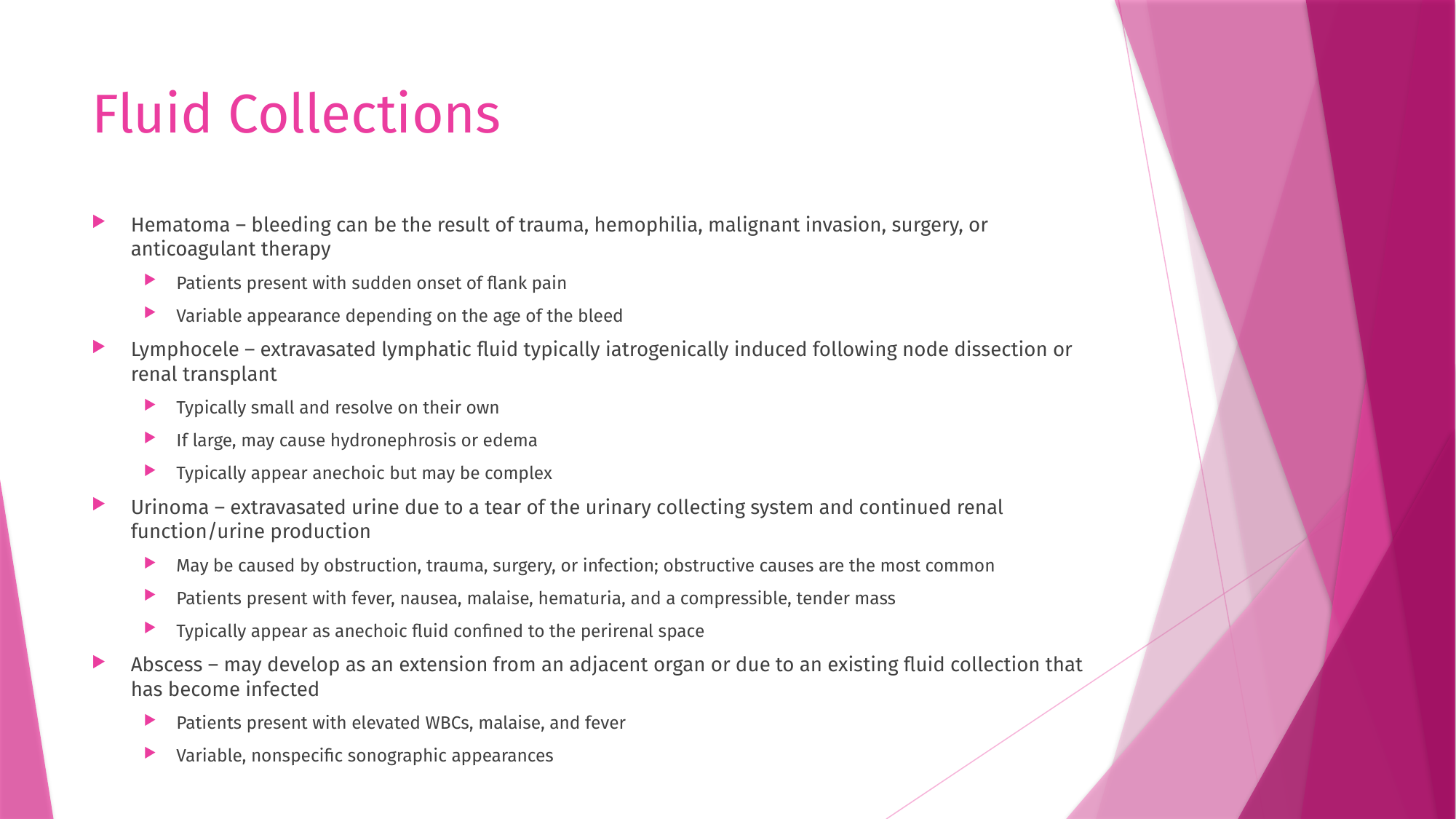

# Fluid Collections
Hematoma – bleeding can be the result of trauma, hemophilia, malignant invasion, surgery, or anticoagulant therapy
Patients present with sudden onset of flank pain
Variable appearance depending on the age of the bleed
Lymphocele – extravasated lymphatic fluid typically iatrogenically induced following node dissection or renal transplant
Typically small and resolve on their own
If large, may cause hydronephrosis or edema
Typically appear anechoic but may be complex
Urinoma – extravasated urine due to a tear of the urinary collecting system and continued renal function/urine production
May be caused by obstruction, trauma, surgery, or infection; obstructive causes are the most common
Patients present with fever, nausea, malaise, hematuria, and a compressible, tender mass
Typically appear as anechoic fluid confined to the perirenal space
Abscess – may develop as an extension from an adjacent organ or due to an existing fluid collection that has become infected
Patients present with elevated WBCs, malaise, and fever
Variable, nonspecific sonographic appearances